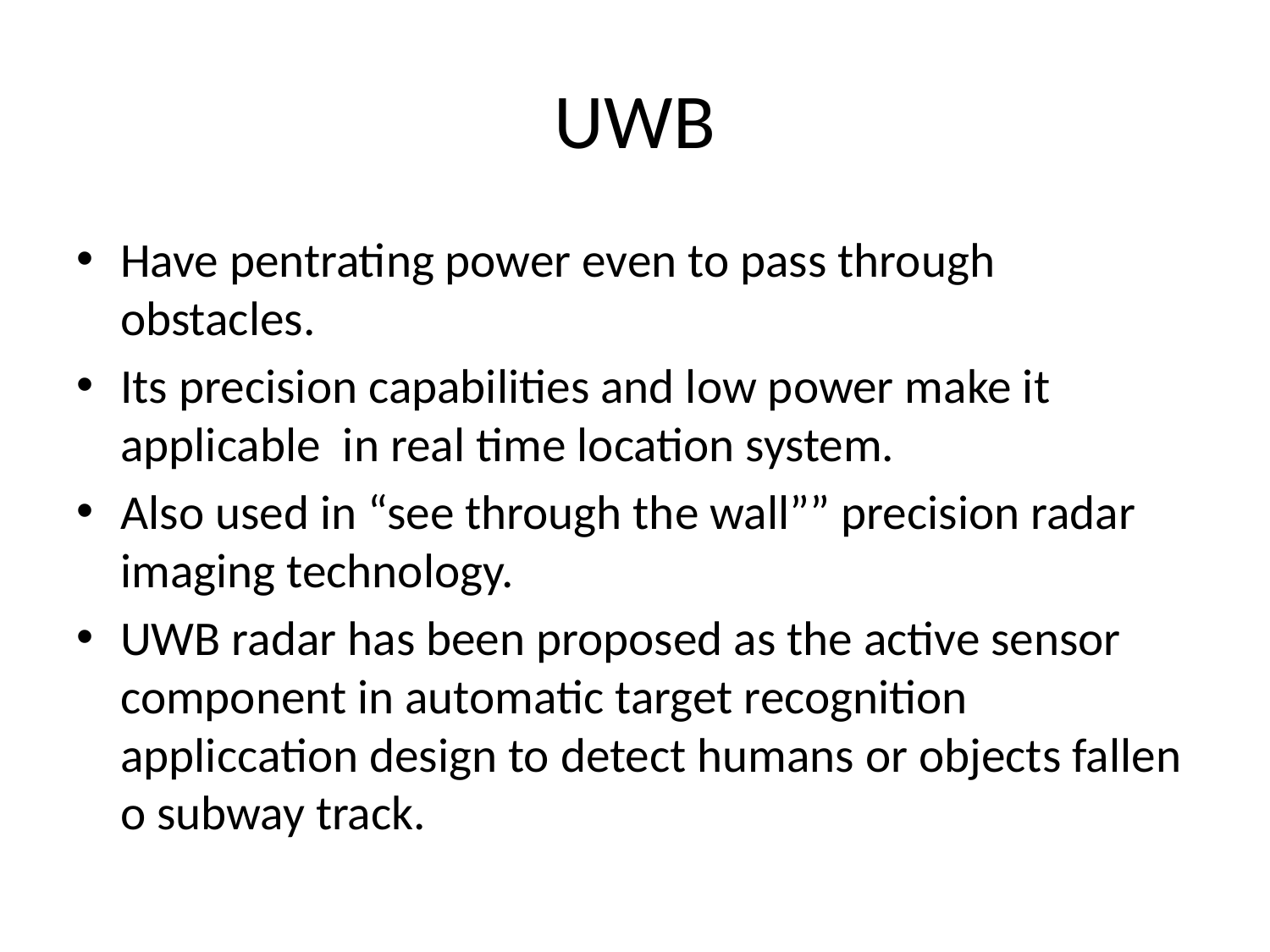

# UWB
Have pentrating power even to pass through obstacles.
Its precision capabilities and low power make it applicable  in real time location system.
Also used in “see through the wall”” precision radar imaging technology.
UWB radar has been proposed as the active sensor component in automatic target recognition appliccation design to detect humans or objects fallen o subway track.